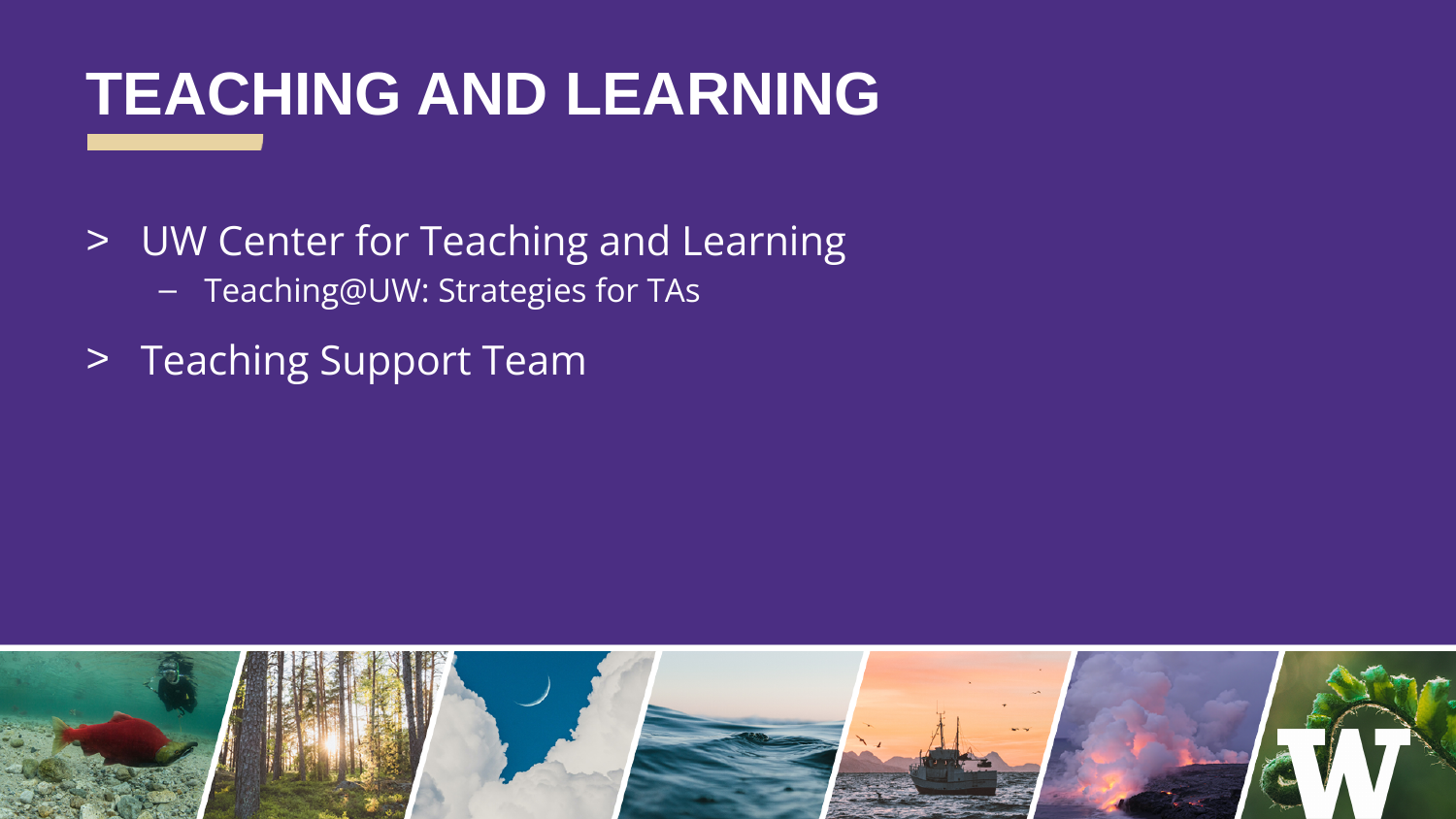

# TEACHING AND LEARNING

UW Center for Teaching and Learning
Teaching@UW: Strategies for TAs

Teaching Support Team